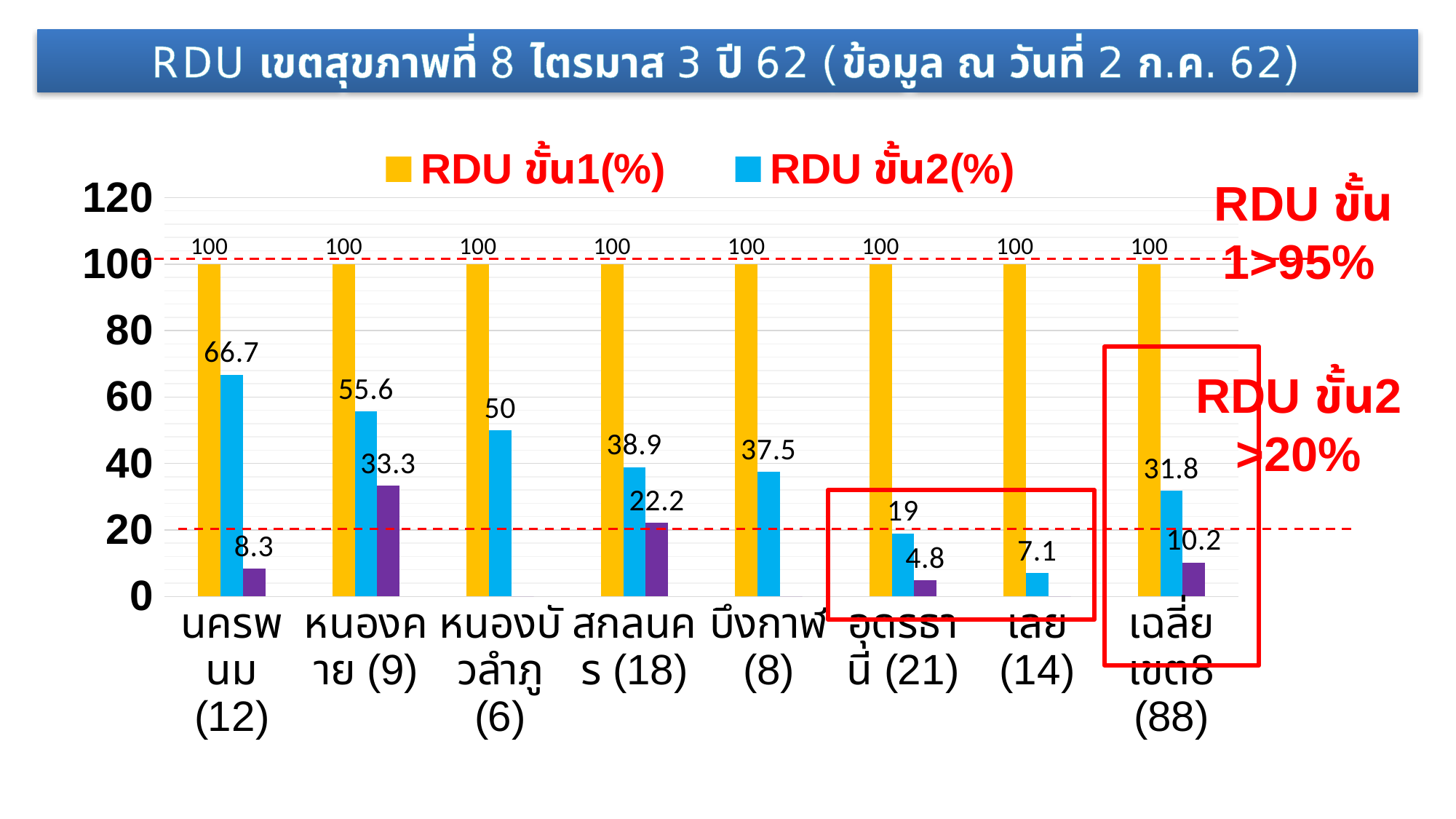

# RDU เขตสุขภาพที่ 8 ไตรมาส 3 ปี 62 (ข้อมูล ณ วันที่ 2 ก.ค. 62)

### Chart

| Category | RDU ขั้น1(%)  | RDU ขั้น2(%)  | RDU ขั้น3(%)  |
|---|---|---|---|
| นครพนม (12) | 100.0 | 66.7 | 8.3 |
| หนองคาย (9) | 100.0 | 55.6 | 33.3 |
| หนองบัวลำภู (6) | 100.0 | 50.0 | 0.0 |
| สกลนคร (18) | 100.0 | 38.9 | 22.2 |
| บึงกาฬ (8) | 100.0 | 37.5 | 0.0 |
| อุดรธานี (21) | 100.0 | 19.0 | 4.8 |
| เลย (14) | 100.0 | 7.1 | 0.0 |
| เฉลี่ยเขต8 (88) | 100.0 | 31.8 | 10.2 |
 RDU ขั้น 1>95%

RDU ขั้น2 >20%